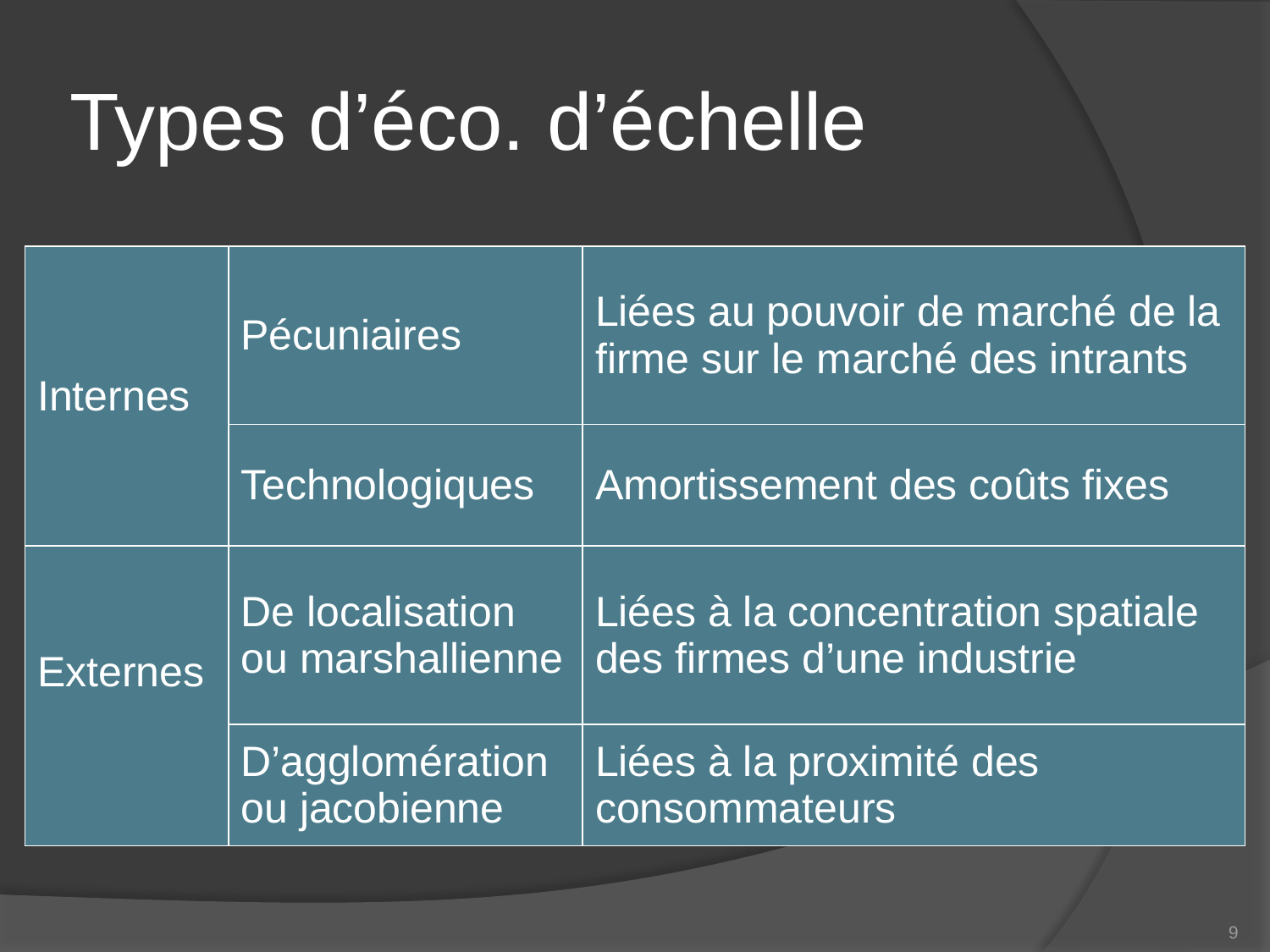

# Types d’éco. d’échelle
| Internes | Pécuniaires | Liées au pouvoir de marché de la firme sur le marché des intrants |
| --- | --- | --- |
|  | Technologiques | Amortissement des coûts fixes |
| Externes | De localisation ou marshallienne | Liées à la concentration spatiale des firmes d’une industrie |
|  | D’agglomération ou jacobienne | Liées à la proximité des consommateurs |
9